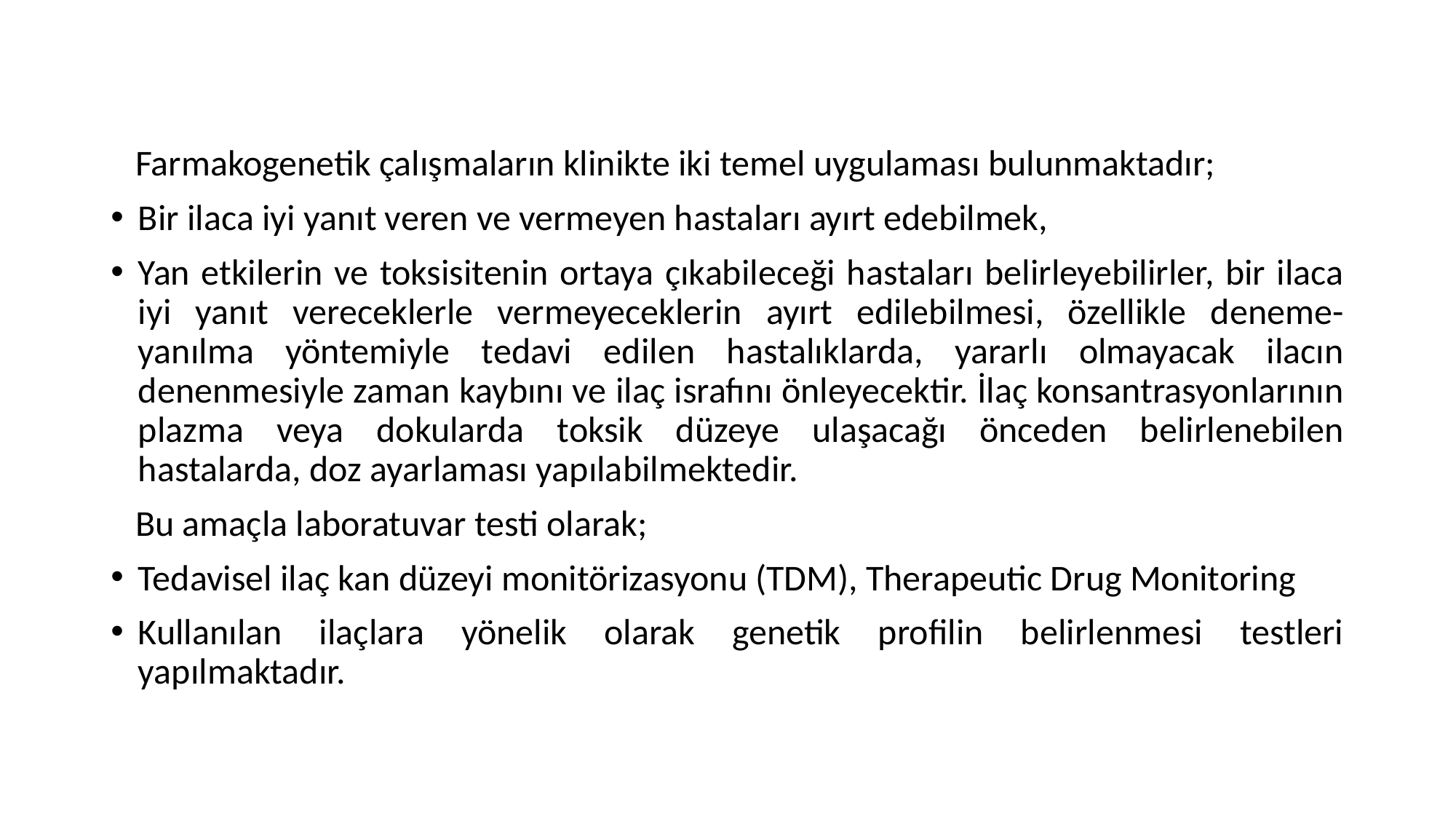

Farmakogenetik çalışmaların klinikte iki temel uygulaması bulunmaktadır;
Bir ilaca iyi yanıt veren ve vermeyen hastaları ayırt edebilmek,
Yan etkilerin ve toksisitenin ortaya çıkabileceği hastaları belirleyebilirler, bir ilaca iyi yanıt vereceklerle vermeyeceklerin ayırt edilebilmesi, özellikle deneme-yanılma yöntemiyle tedavi edilen hastalıklarda, yararlı olmayacak ilacın denenmesiyle zaman kaybını ve ilaç israfını önleyecektir. İlaç konsantrasyonlarının plazma veya dokularda toksik düzeye ulaşacağı önceden belirlenebilen hastalarda, doz ayarlaması yapılabilmektedir.
   Bu amaçla laboratuvar testi olarak;
Tedavisel ilaç kan düzeyi monitörizasyonu (TDM), Therapeutic Drug Monitoring
Kullanılan ilaçlara yönelik olarak genetik profilin belirlenmesi testleri yapılmaktadır.